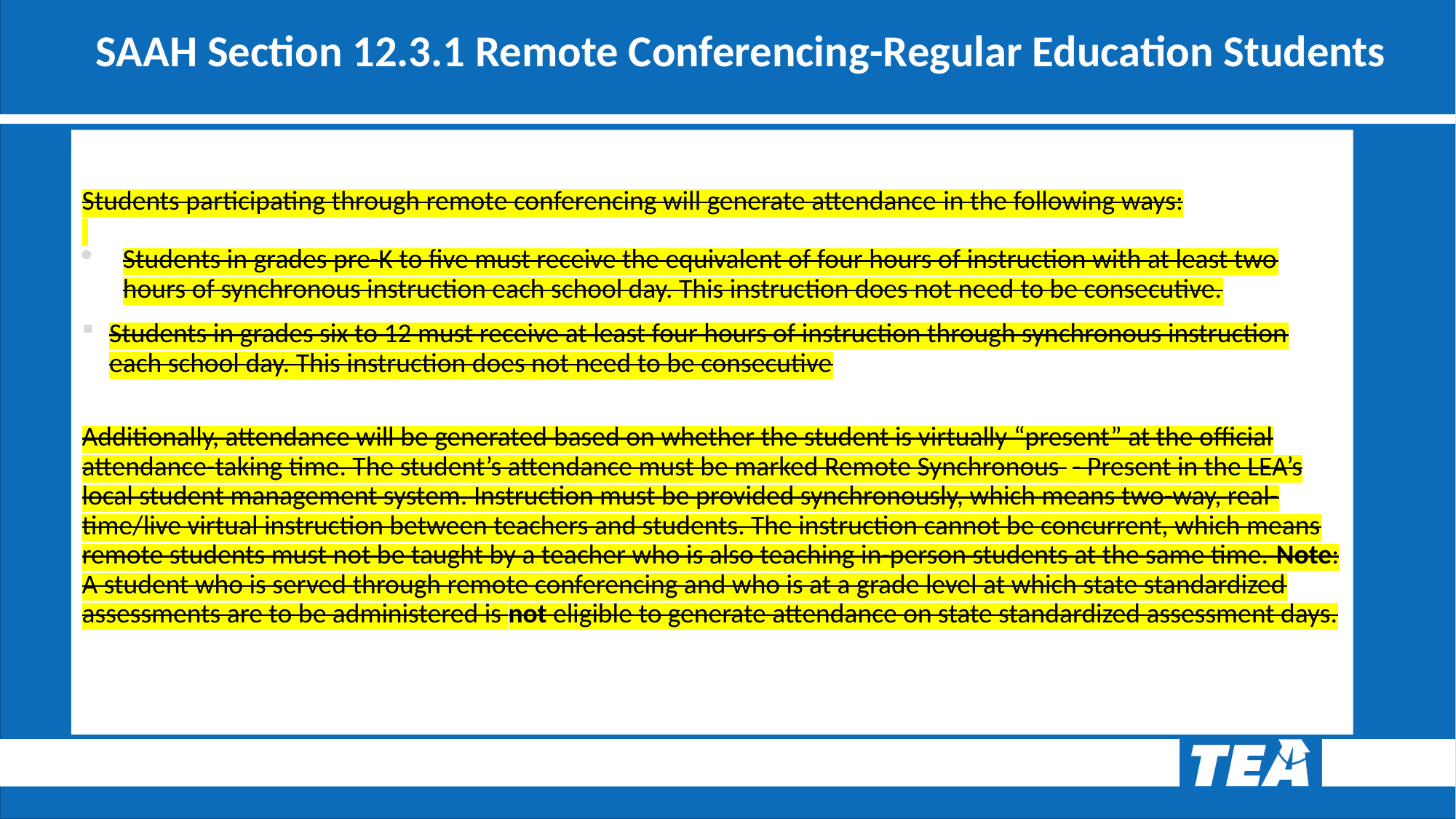

# SAAH Section 12.3.1 Remote Conferencing-Regular Education Students

Students participating through remote conferencing will generate attendance in the following ways:

Students in grades pre-K to five must receive the equivalent of four hours of instruction with at least two hours of synchronous instruction each school day. This instruction does not need to be consecutive.
Students in grades six to 12 must receive at least four hours of instruction through synchronous instruction each school day. This instruction does not need to be consecutive

Additionally, attendance will be generated based on whether the student is virtually “present” at the official attendance-taking time. The student’s attendance must be marked Remote Synchronous  - Present in the LEA’s local student management system. Instruction must be provided synchronously, which means two-way, real-time/live virtual instruction between teachers and students. The instruction cannot be concurrent, which means remote students must not be taught by a teacher who is also teaching in-person students at the same time. Note: A student who is served through remote conferencing and who is at a grade level at which state standardized assessments are to be administered is not eligible to generate attendance on state standardized assessment days.